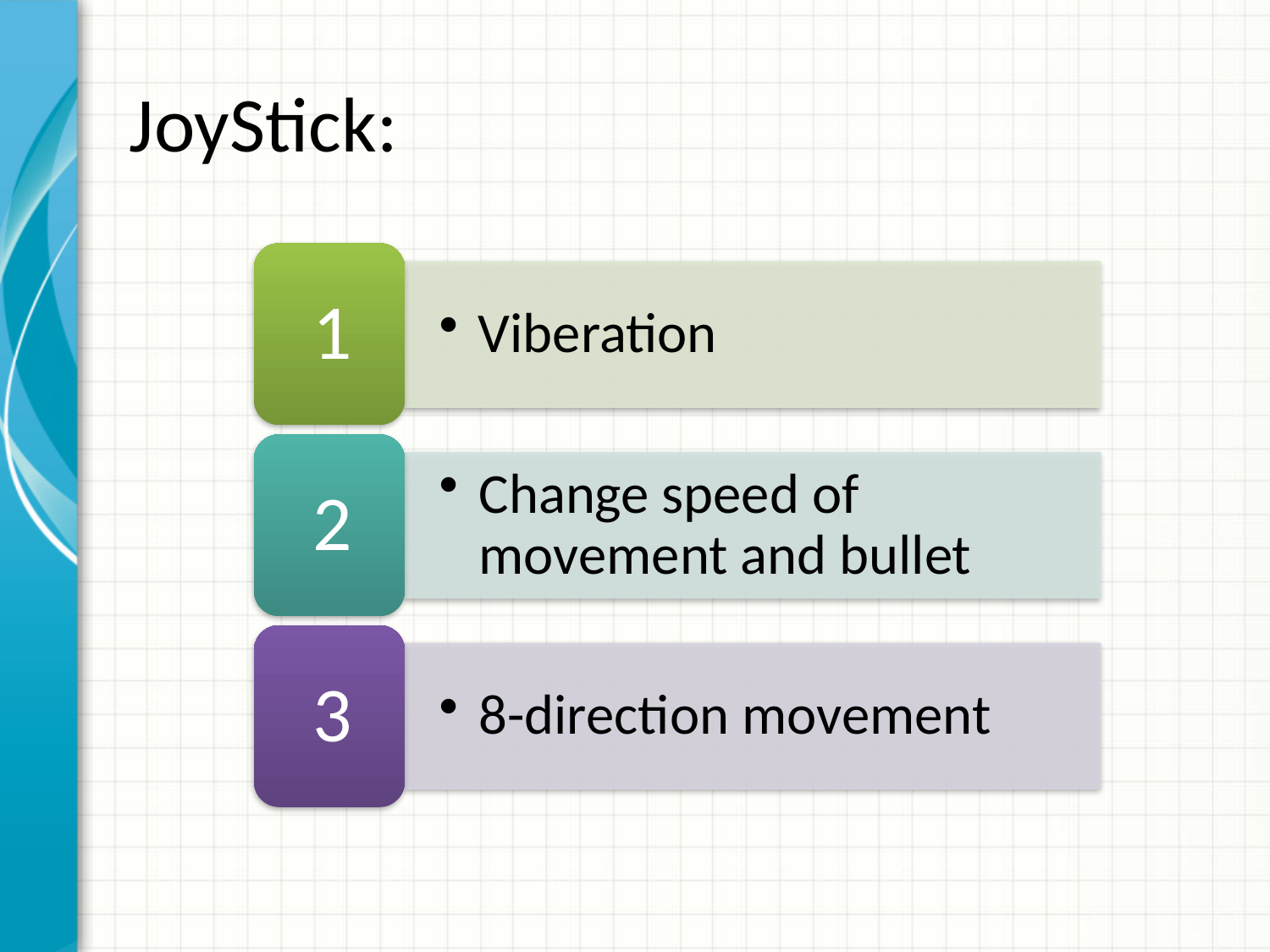

# JoyStick:
Viberation
1
Change speed of movement and bullet
2
8-direction movement
3